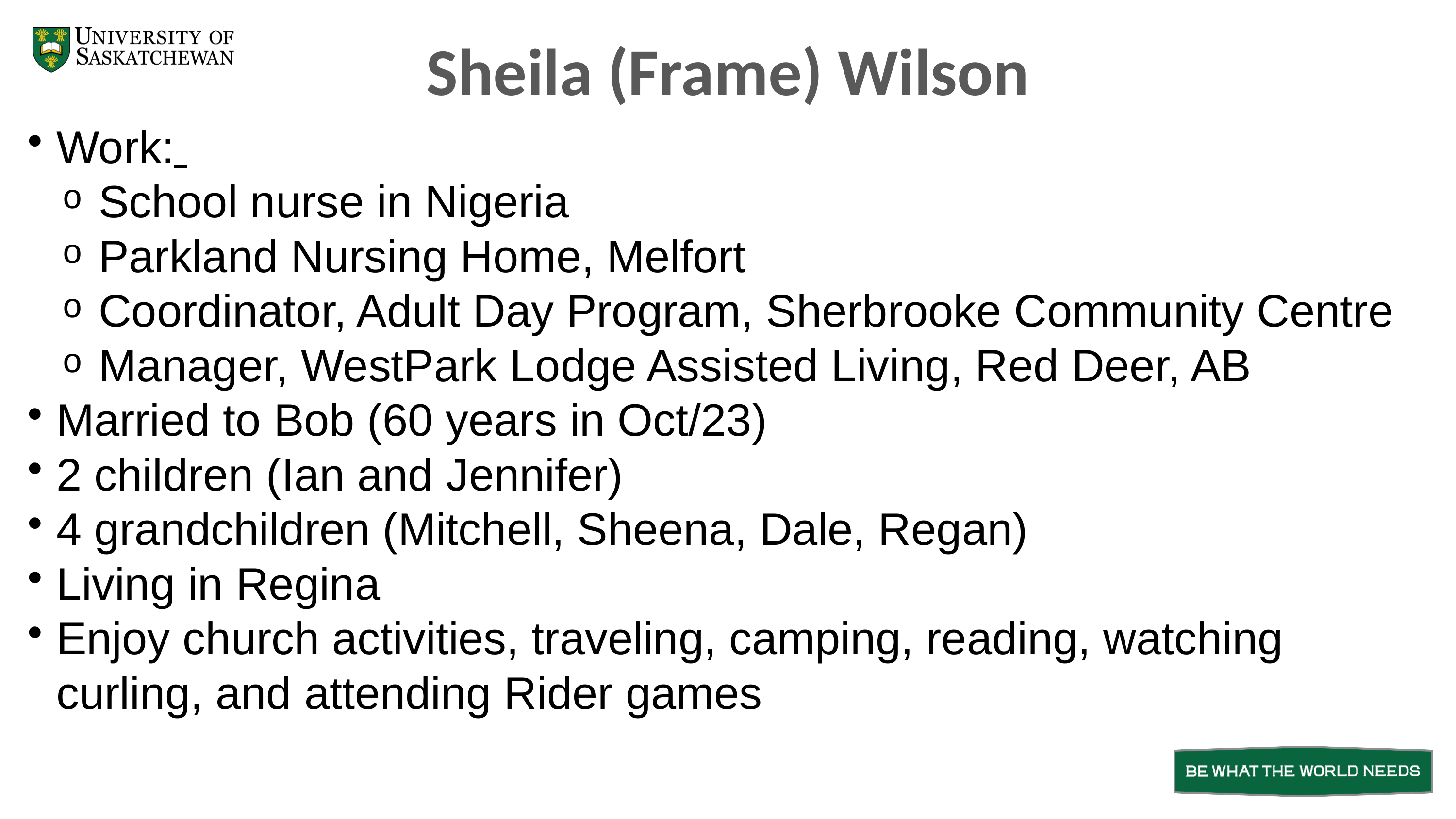

Sheila (Frame) Wilson
Work:
School nurse in Nigeria
Parkland Nursing Home, Melfort
Coordinator, Adult Day Program, Sherbrooke Community Centre
Manager, WestPark Lodge Assisted Living, Red Deer, AB
Married to Bob (60 years in Oct/23)
2 children (Ian and Jennifer)
4 grandchildren (Mitchell, Sheena, Dale, Regan)
Living in Regina
Enjoy church activities, traveling, camping, reading, watching curling, and attending Rider games